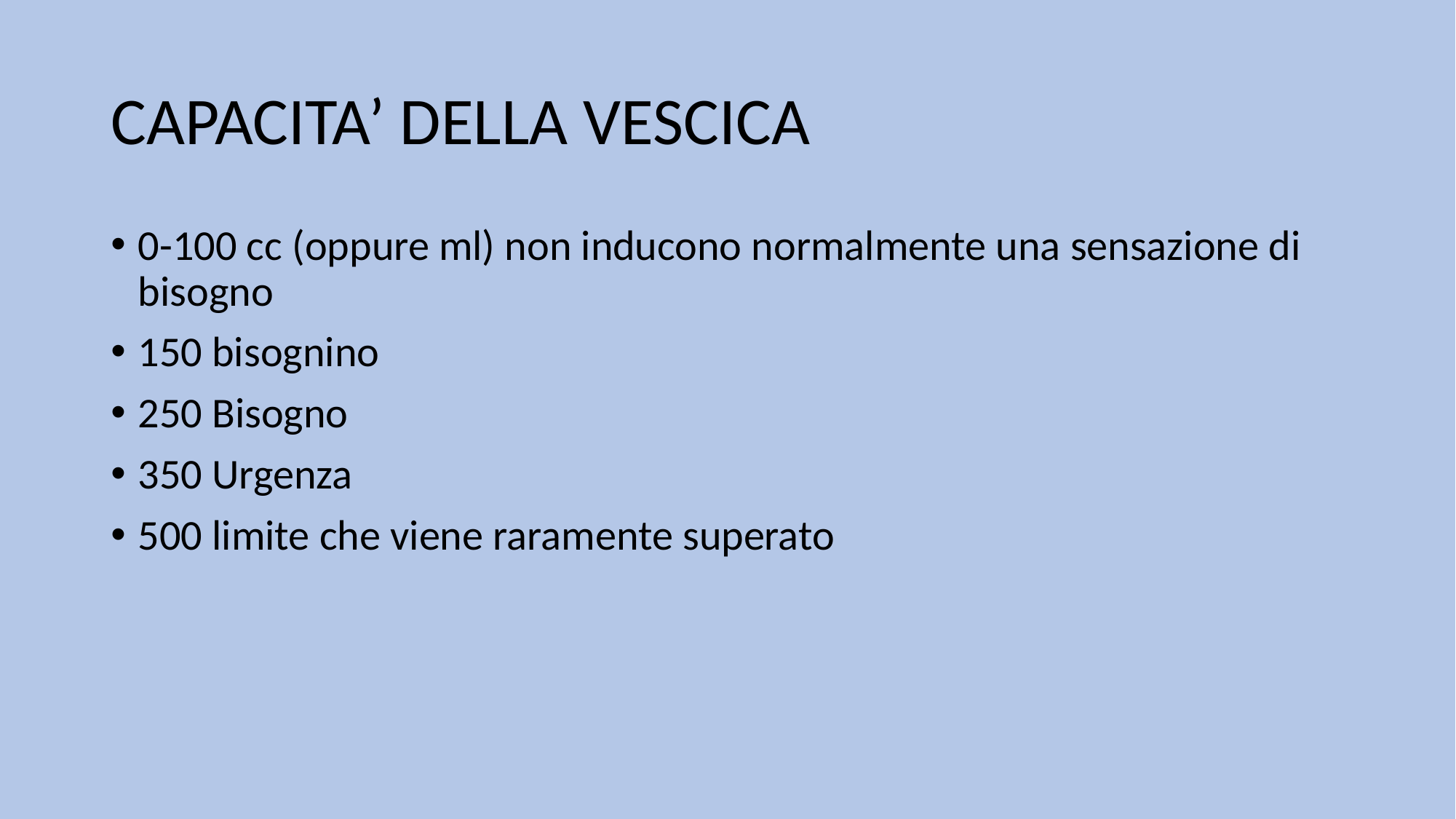

# CAPACITA’ DELLA VESCICA
0-100 cc (oppure ml) non inducono normalmente una sensazione di bisogno
150 bisognino
250 Bisogno
350 Urgenza
500 limite che viene raramente superato